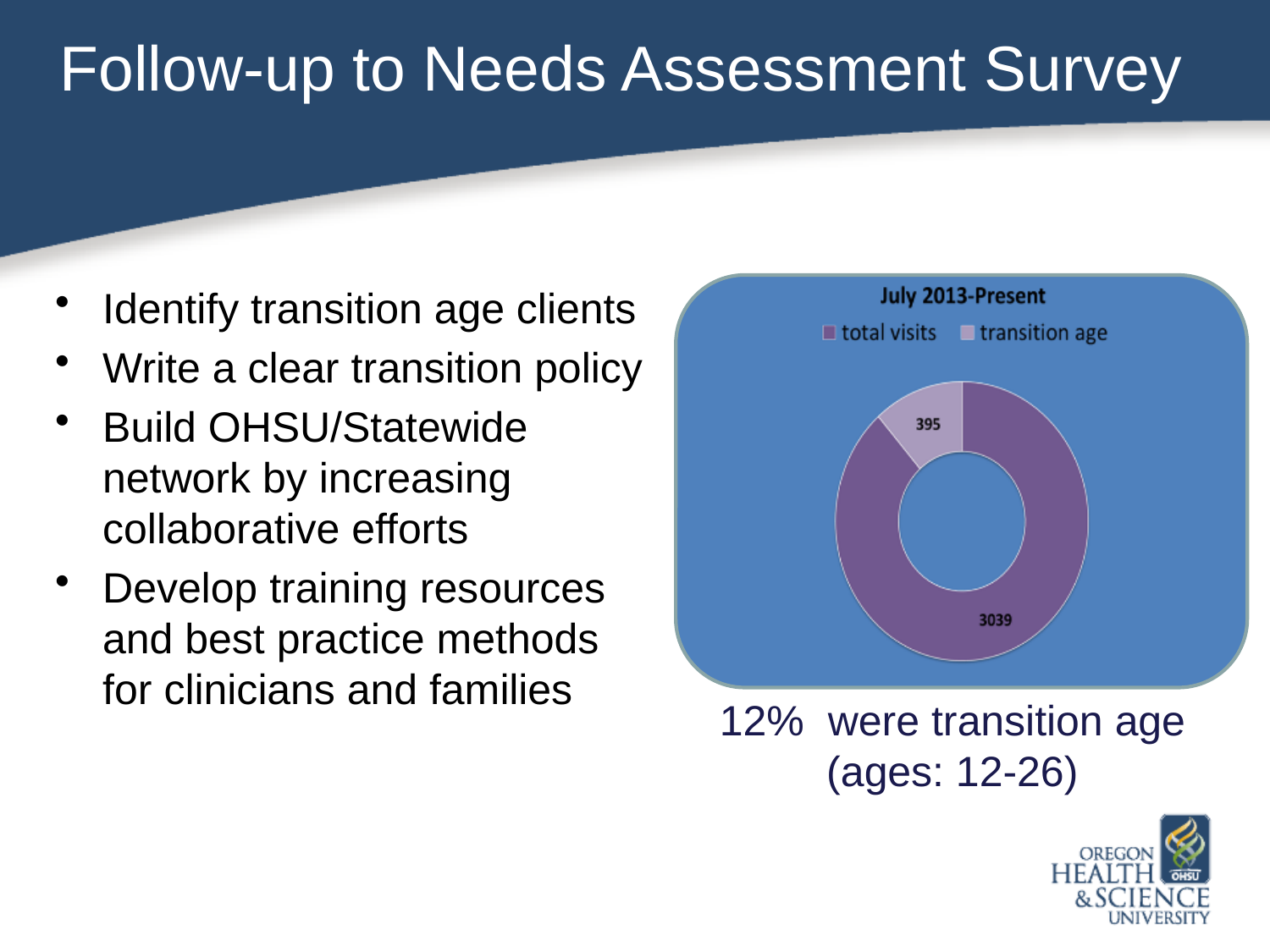

# Follow-up to Needs Assessment Survey
Identify transition age clients
Write a clear transition policy
Build OHSU/Statewide network by increasing collaborative efforts
Develop training resources and best practice methods for clinicians and families

12%  were transition age
(ages: 12-26)